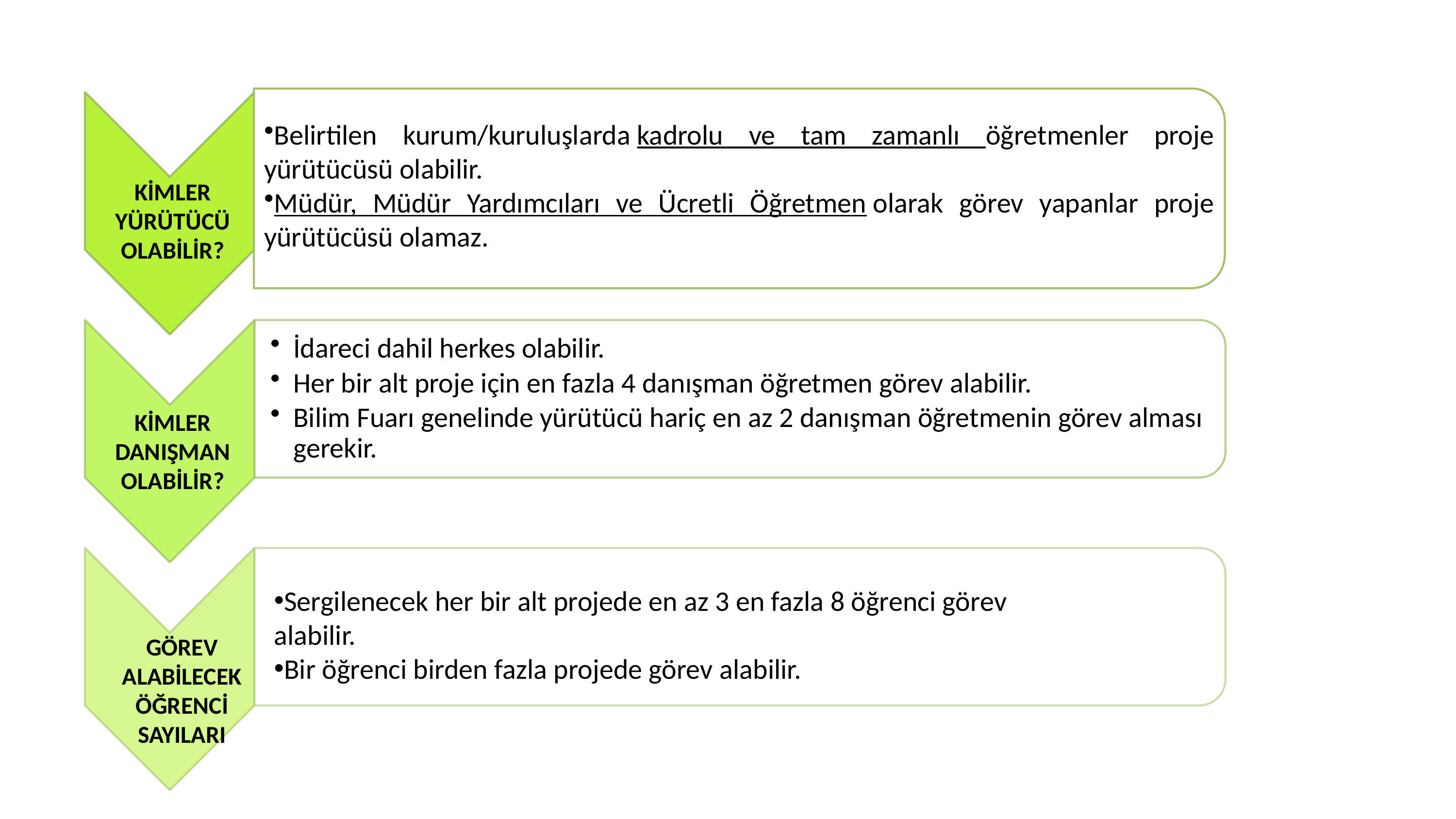

Belirtilen kurum/kuruluşlarda kadrolu ve tam zamanlı öğretmenler proje yürütücüsü olabilir.
Müdür, Müdür Yardımcıları ve Ücretli Öğretmen olarak görev yapanlar proje yürütücüsü olamaz.

İdareci dahil herkes olabilir.
Her bir alt proje için en fazla 4 danışman öğretmen görev alabilir.
Bilim Fuarı genelinde yürütücü hariç en az 2 danışman öğretmenin görev alması gerekir.

*İki öğrenci tarafından hazırlanan projelerde başvuru sistemine bir öğrenci giriş yapar ve diğer öğrenci ile varsa danışman bilgilerini kendi bilgileriyle birlikte sisteme ekler.
 *Öğrenci/öğrencilerin son altı ay içinde çekilmiş vesikalık fotoğrafları sisteme yüklenir.
KİMLER YÜRÜTÜCÜ OLABİLİR?

KİMLER DANIŞMAN OLABİLİR?

Sergilenecek her bir alt projede en az 3 en fazla 8 öğrenci görev alabilir.
Bir öğrenci birden fazla projede görev alabilir.
GÖREV ALABİLECEK ÖĞRENCİ SAYILARI